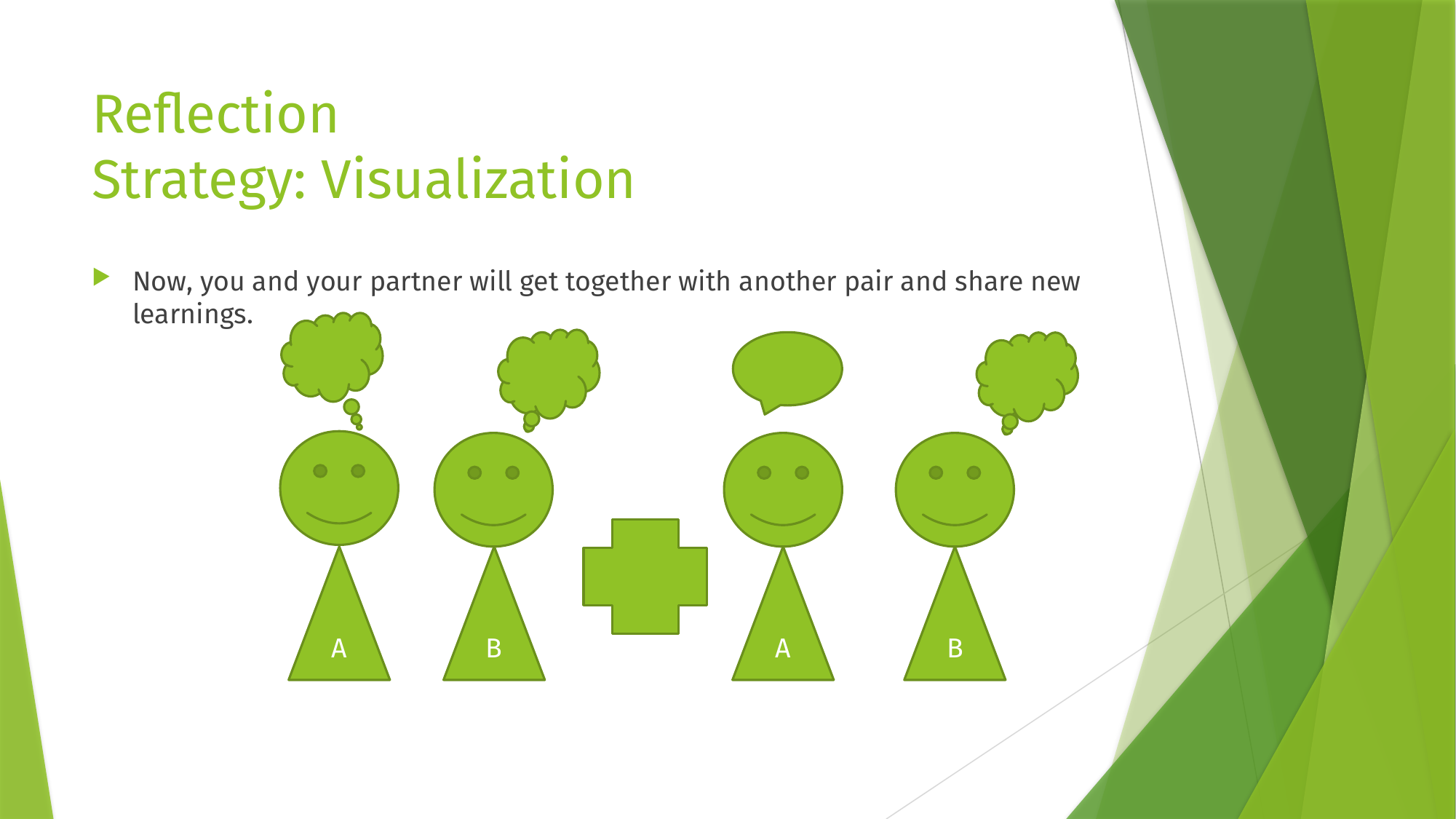

# Reflection Strategy: Visualization
Now, you and your partner will get together with another pair and share new learnings.

A
B
A
B